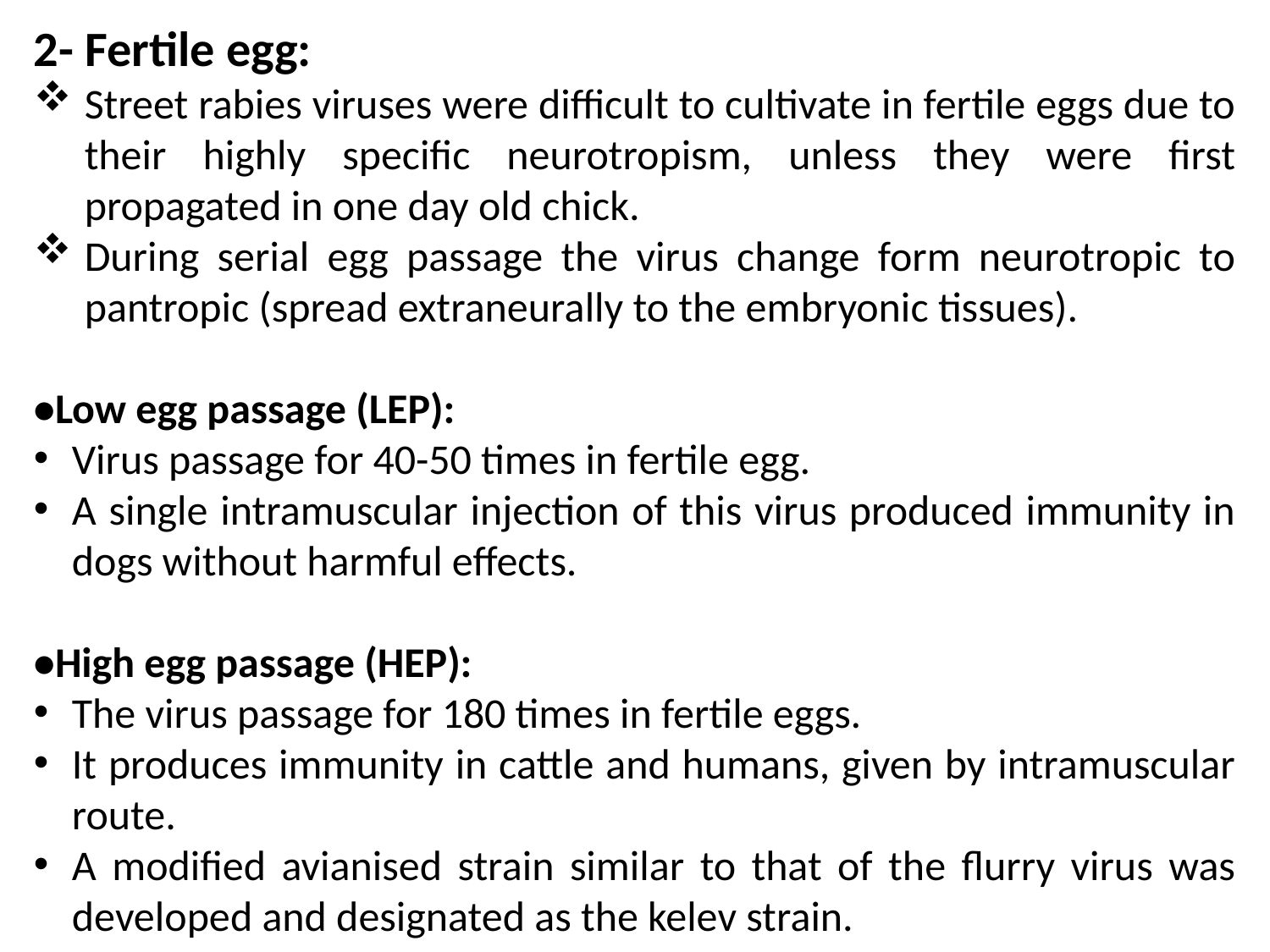

2- Fertile egg:
Street rabies viruses were difficult to cultivate in fertile eggs due to their highly specific neurotropism, unless they were first propagated in one day old chick.
During serial egg passage the virus change form neurotropic to pantropic (spread extraneurally to the embryonic tissues).

•Low egg passage (LEP):
Virus passage for 40-50 times in fertile egg.
A single intramuscular injection of this virus produced immunity in dogs without harmful effects.

•High egg passage (HEP):
The virus passage for 180 times in fertile eggs.
It produces immunity in cattle and humans, given by intramuscular route.
A modified avianised strain similar to that of the flurry virus was developed and designated as the kelev strain.